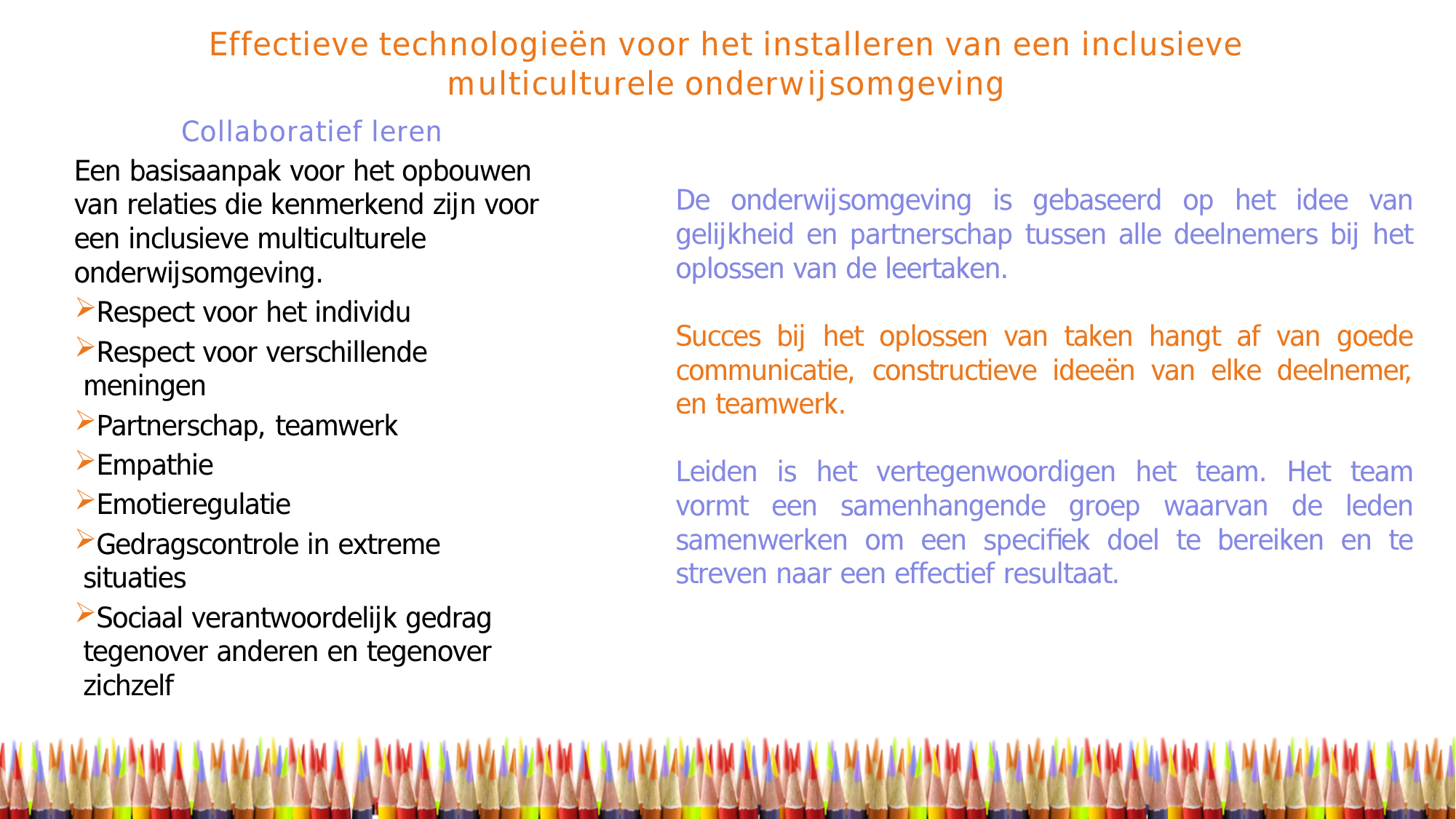

Effectieve technologieën voor het installeren van een inclusieve
multiculturele onderwijsomgeving
Collaboratief leren
Een basisaanpak voor het opbouwen van relaties die kenmerkend zijn voor een inclusieve multiculturele onderwijsomgeving.
Respect voor het individu
Respect voor verschillende meningen
Partnerschap, teamwerk
Empathie
Emotieregulatie
Gedragscontrole in extreme situaties
Sociaal verantwoordelijk gedrag tegenover anderen en tegenover zichzelf
De onderwijsomgeving is gebaseerd op het idee van gelijkheid en partnerschap tussen alle deelnemers bij het oplossen van de leertaken.

Succes bij het oplossen van taken hangt af van goede communicatie, constructieve ideeën van elke deelnemer, en teamwerk.

Leiden is het vertegenwoordigen het team. Het team vormt een samenhangende groep waarvan de leden samenwerken om een specifiek doel te bereiken en te streven naar een effectief resultaat.